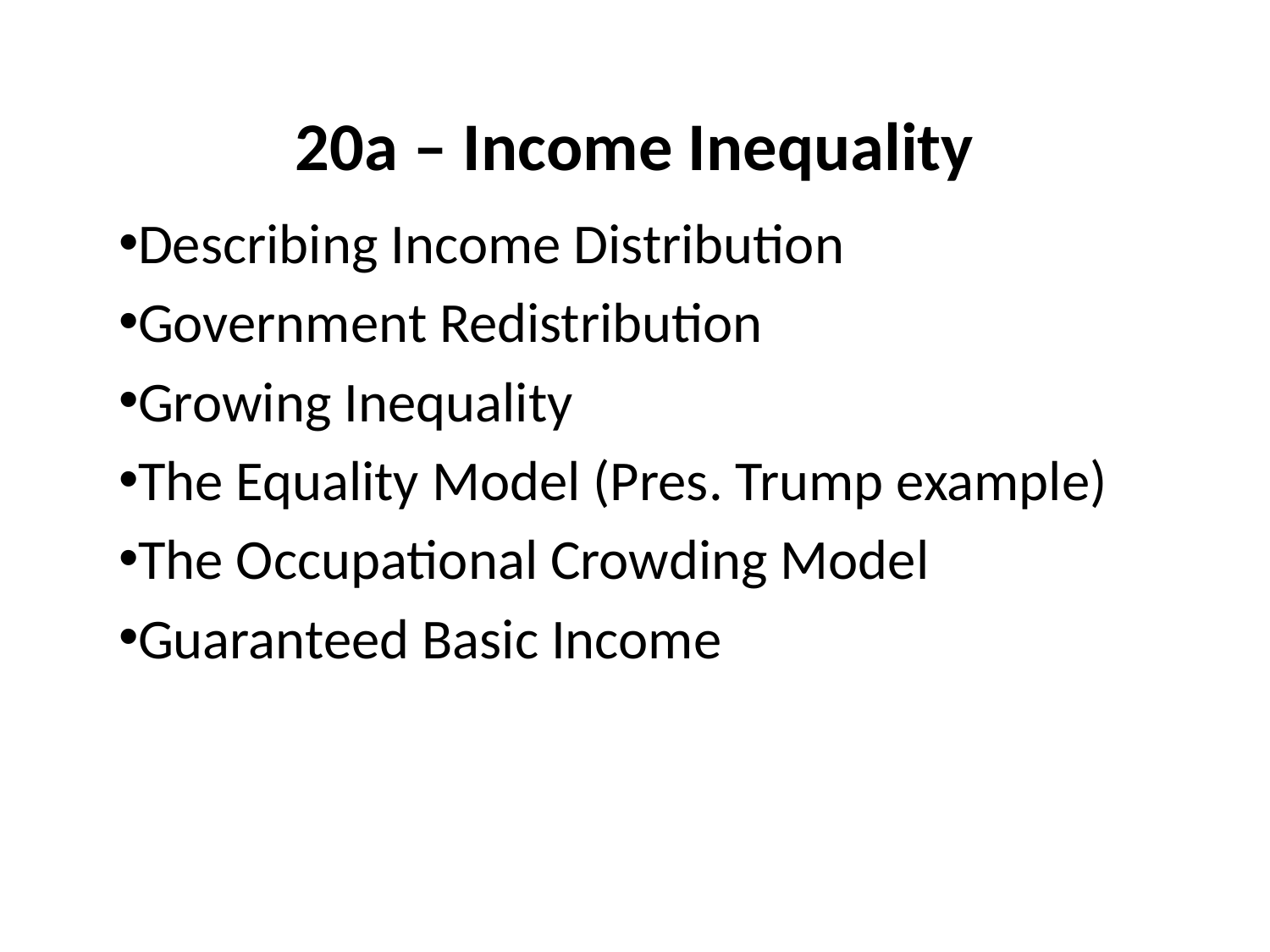

# 20a – Income Inequality
Describing Income Distribution
Government Redistribution
Growing Inequality
The Equality Model (Pres. Trump example)
The Occupational Crowding Model
Guaranteed Basic Income